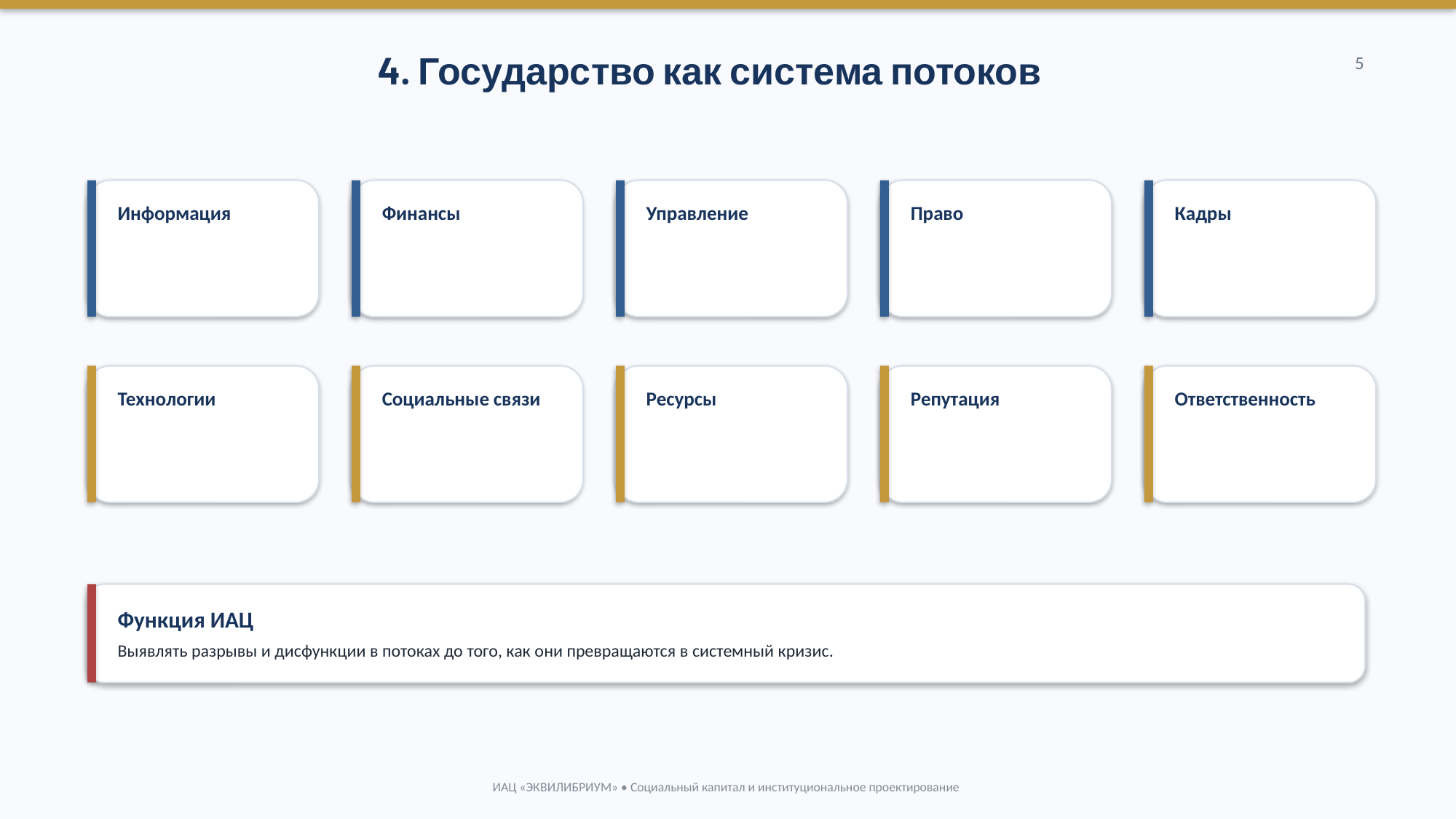

4. Государство как система потоков
5

Информация
Финансы
Управление
Право
Кадры

Технологии
Социальные связи
Ресурсы
Репутация
Ответственность

Функция ИАЦ
Выявлять разрывы и дисфункции в потоках до того, как они превращаются в системный кризис.
ИАЦ «ЭКВИЛИБРИУМ» • Социальный капитал и институциональное проектирование